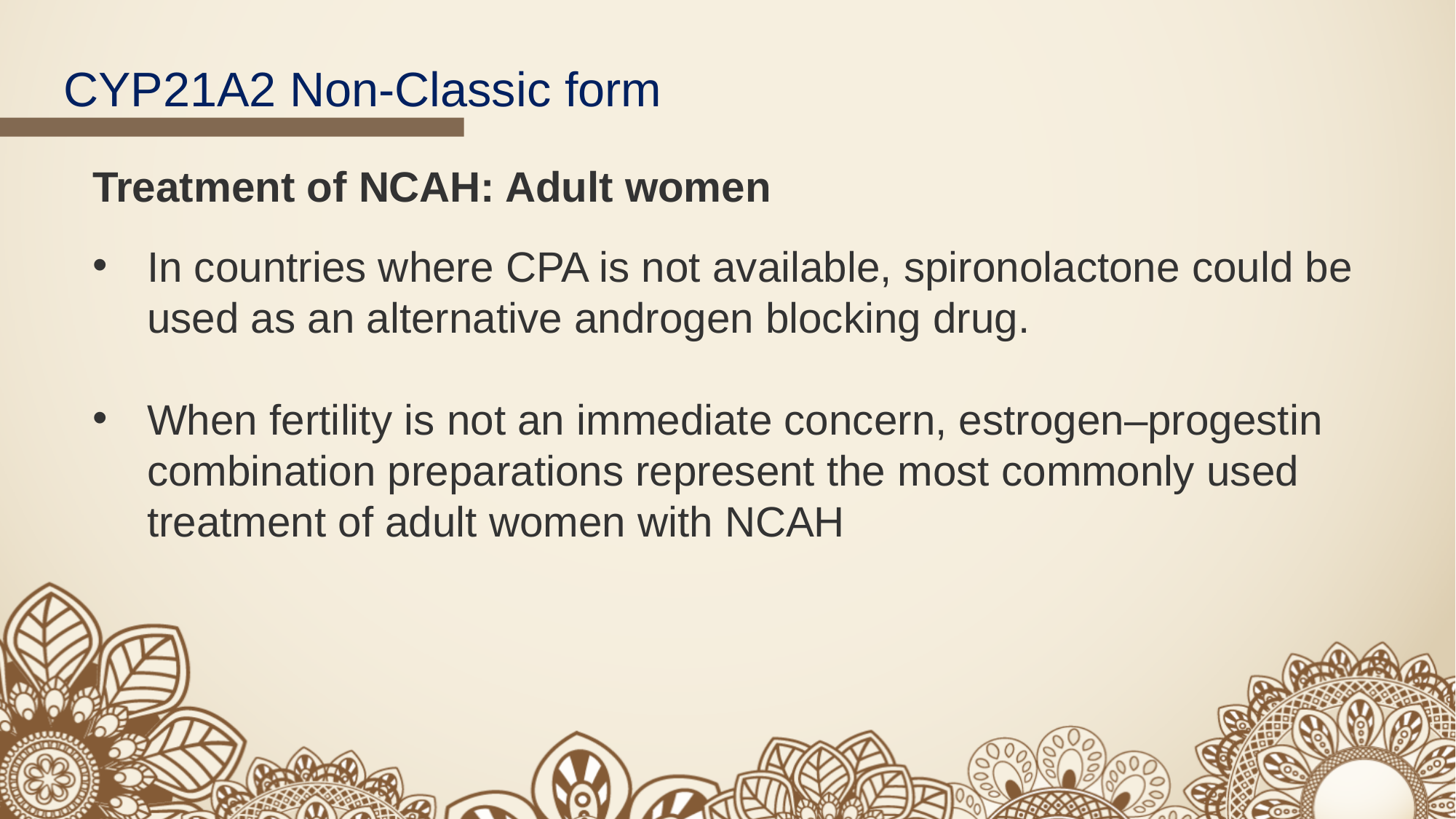

CYP21A2 Non-Classic form

Treatment of NCAH: Adult women

In countries where CPA is not available, spironolactone could be used as an alternative androgen blocking drug.

When fertility is not an immediate concern, estrogen–progestin combination preparations represent the most commonly used treatment of adult women with NCAH
50